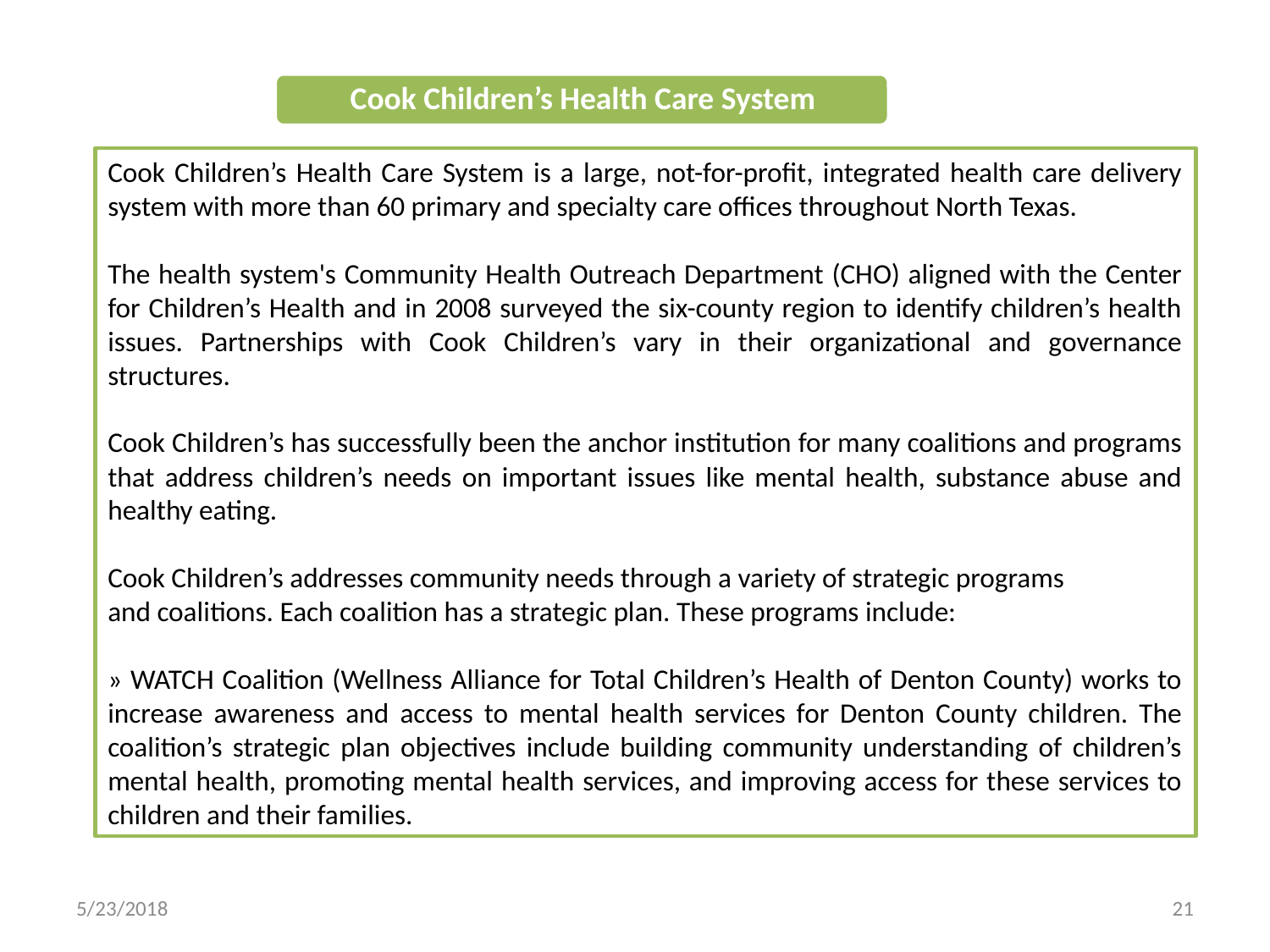

Cook Children’s Health Care System
Cook Children’s Health Care System is a large, not-for-profit, integrated health care delivery system with more than 60 primary and specialty care offices throughout North Texas.

The health system's Community Health Outreach Department (CHO) aligned with the Center for Children’s Health and in 2008 surveyed the six-county region to identify children’s health issues. Partnerships with Cook Children’s vary in their organizational and governance structures.

Cook Children’s has successfully been the anchor institution for many coalitions and programs that address children’s needs on important issues like mental health, substance abuse and healthy eating.

Cook Children’s addresses community needs through a variety of strategic programs
and coalitions. Each coalition has a strategic plan. These programs include:

» WATCH Coalition (Wellness Alliance for Total Children’s Health of Denton County) works to increase awareness and access to mental health services for Denton County children. The coalition’s strategic plan objectives include building community understanding of children’s mental health, promoting mental health services, and improving access for these services to children and their families.
5/23/2018
21